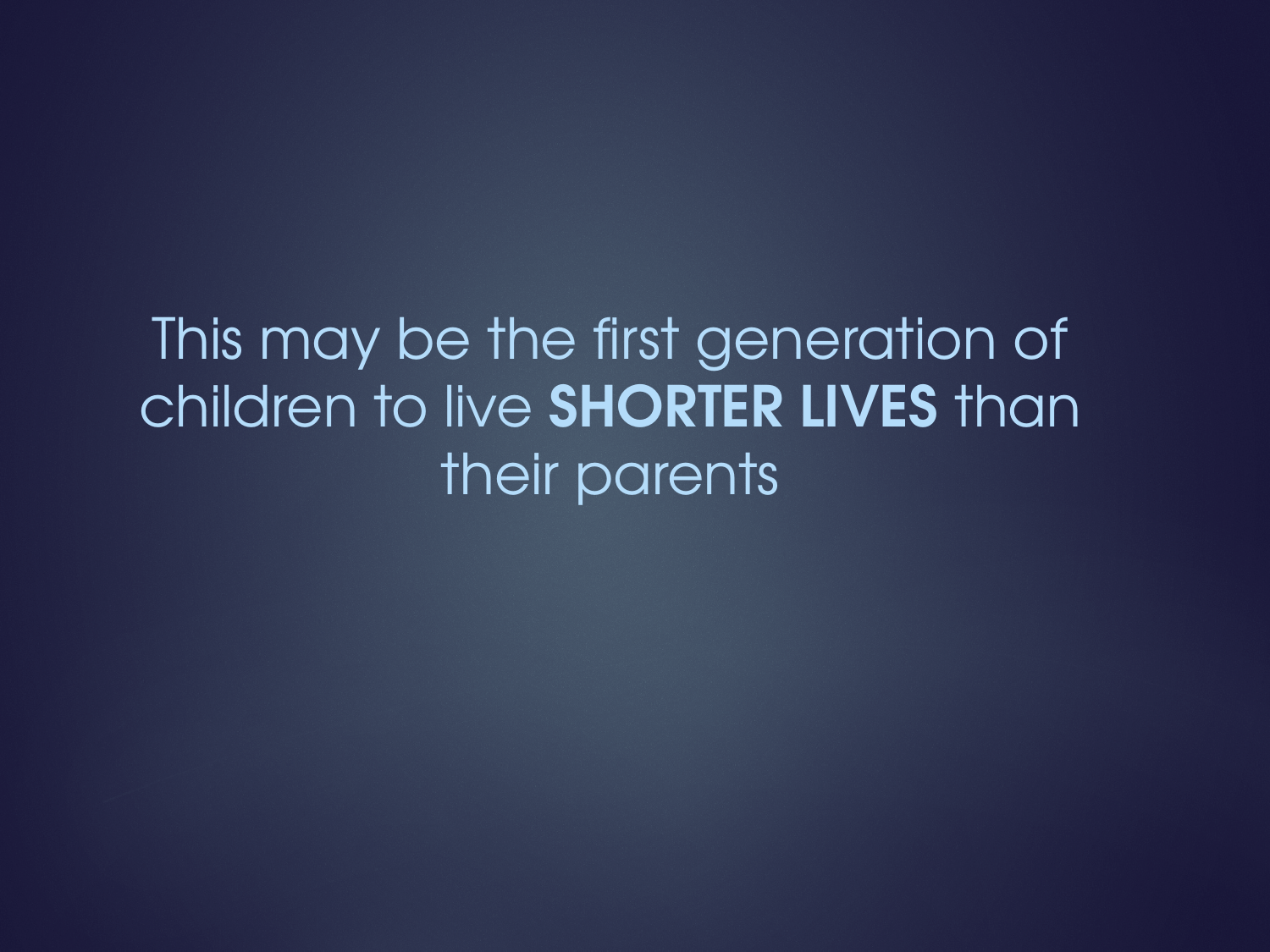

# This may be the first generation of children to live SHORTER LIVES than their parents